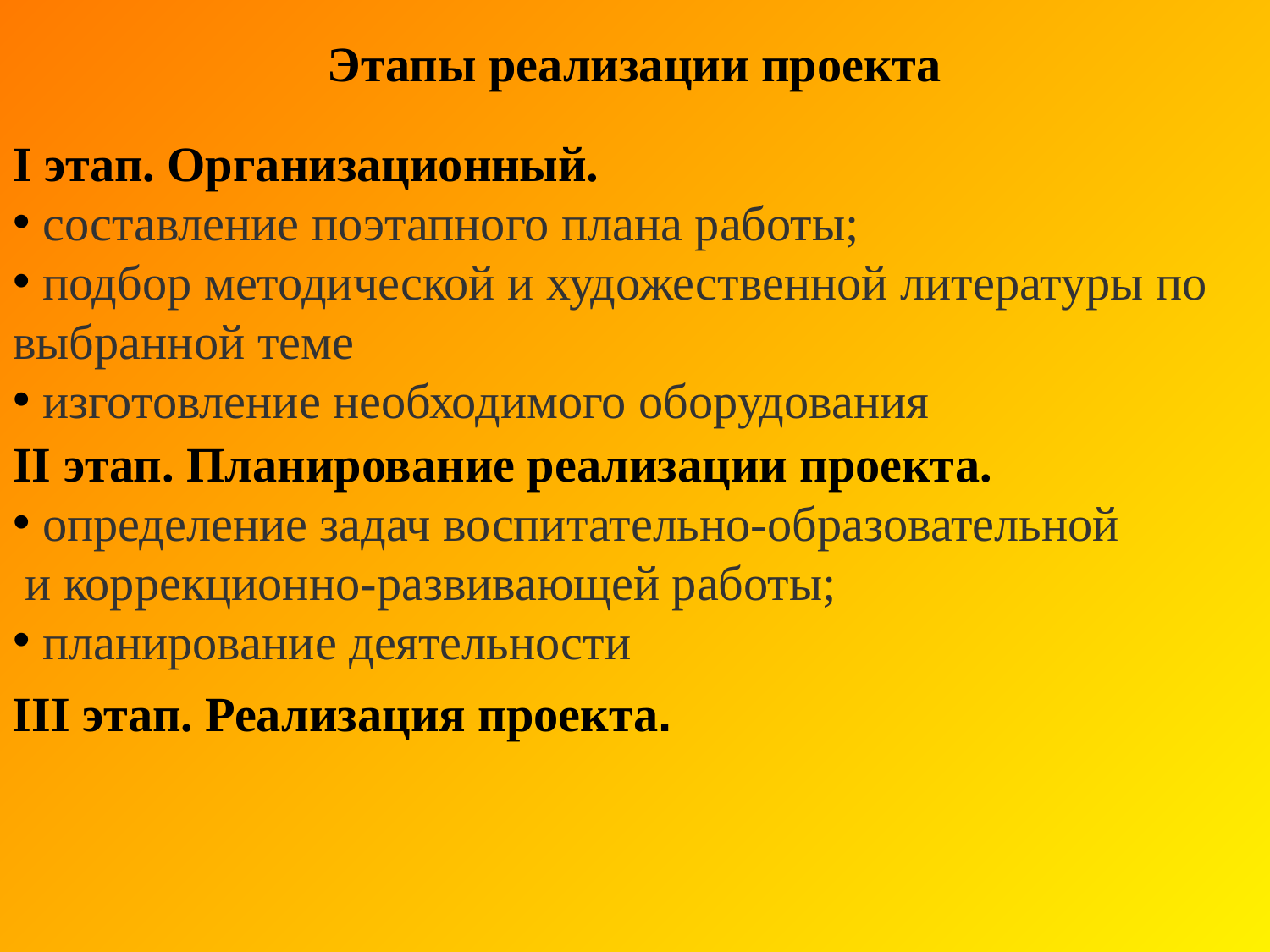

Этапы реализации проекта
I этап. Организационный.
составление поэтапного плана работы;
подбор методической и художественной литературы по
выбранной теме
изготовление необходимого оборудования
II этап. Планирование реализации проекта.
определение задач воспитательно-образовательной
 и коррекционно-развивающей работы;
планирование деятельности
III этап. Реализация проекта.